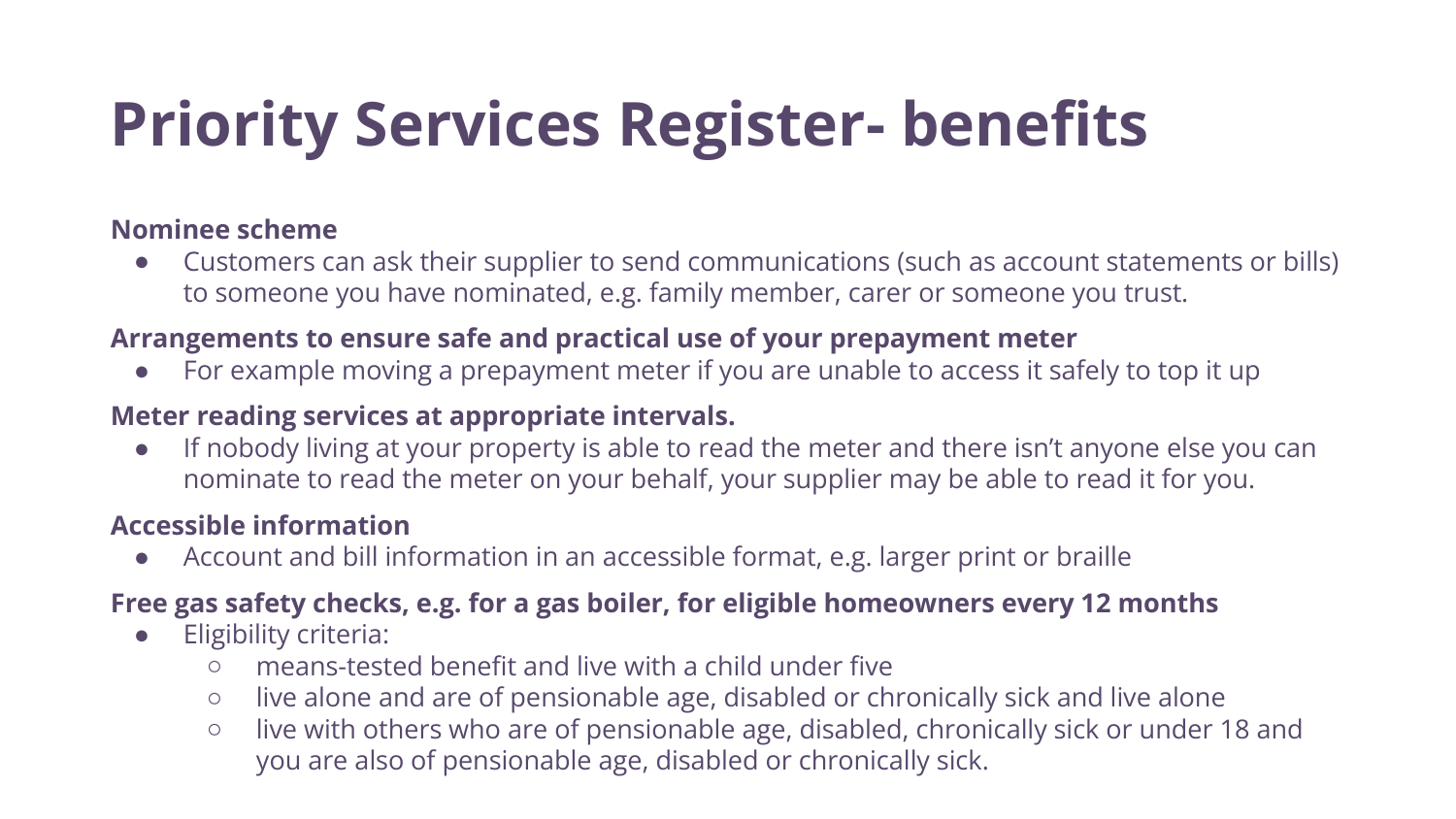

# Priority Services Register- benefits
Nominee scheme
Customers can ask their supplier to send communications (such as account statements or bills) to someone you have nominated, e.g. family member, carer or someone you trust.

Arrangements to ensure safe and practical use of your prepayment meter
For example moving a prepayment meter if you are unable to access it safely to top it up

Meter reading services at appropriate intervals.
If nobody living at your property is able to read the meter and there isn’t anyone else you can nominate to read the meter on your behalf, your supplier may be able to read it for you.

Accessible information
Account and bill information in an accessible format, e.g. larger print or braille

Free gas safety checks, e.g. for a gas boiler, for eligible homeowners every 12 months
Eligibility criteria:
means-tested benefit and live with a child under five
live alone and are of pensionable age, disabled or chronically sick and live alone
live with others who are of pensionable age, disabled, chronically sick or under 18 and you are also of pensionable age, disabled or chronically sick.